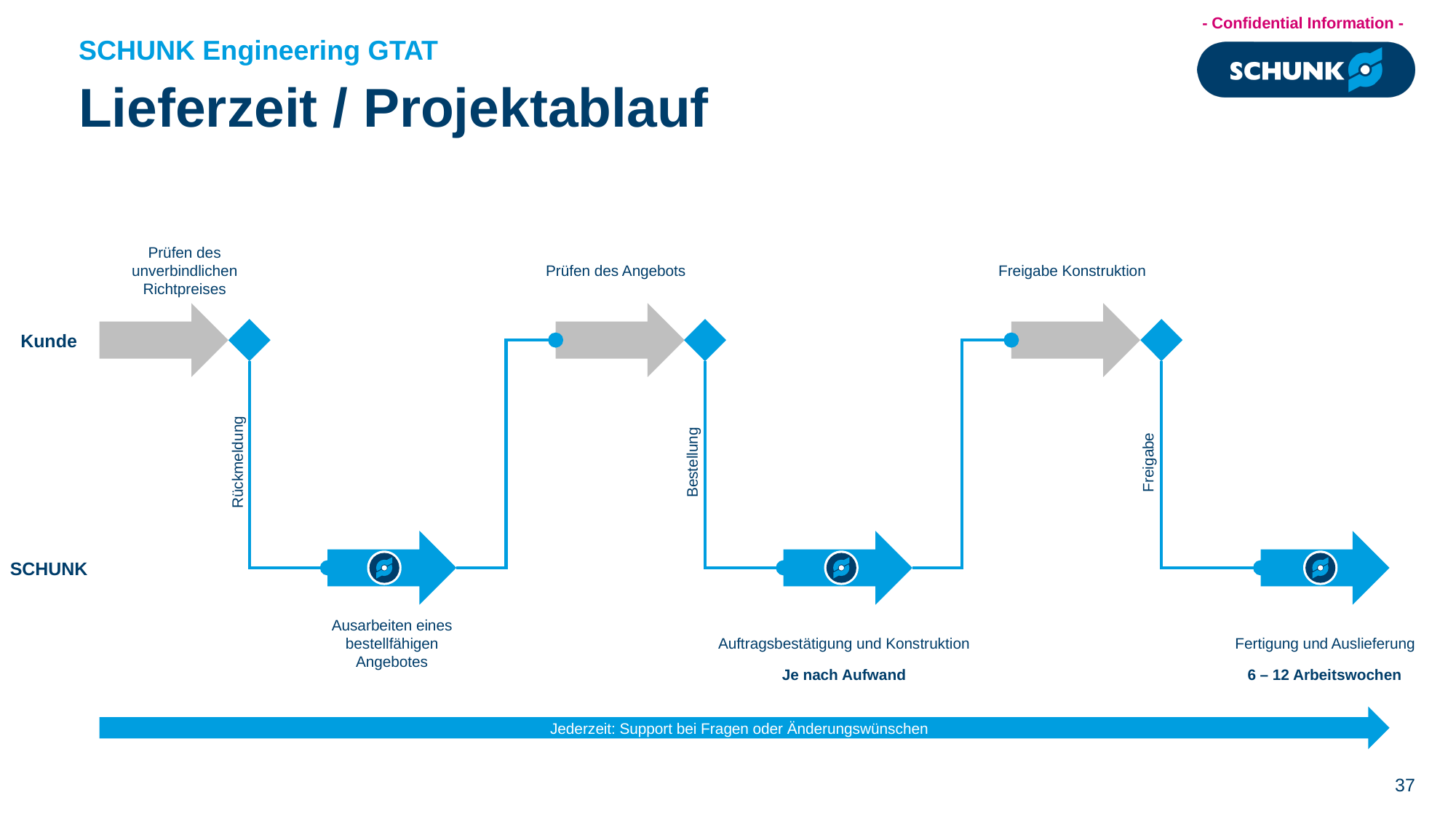

SCHUNK Engineering GTAT

# Lieferzeit / Projektablauf
Prüfen des unverbindlichen Richtpreises
Freigabe Konstruktion
Prüfen des Angebots

Kunde
Rückmeldung
Freigabe
Bestellung

SCHUNK
Auftragsbestätigung und Konstruktion
Fertigung und Auslieferung
Ausarbeiten eines bestellfähigen Angebotes
Je nach Aufwand
6 – 12 Arbeitswochen
Jederzeit: Support bei Fragen oder Änderungswünschen
37